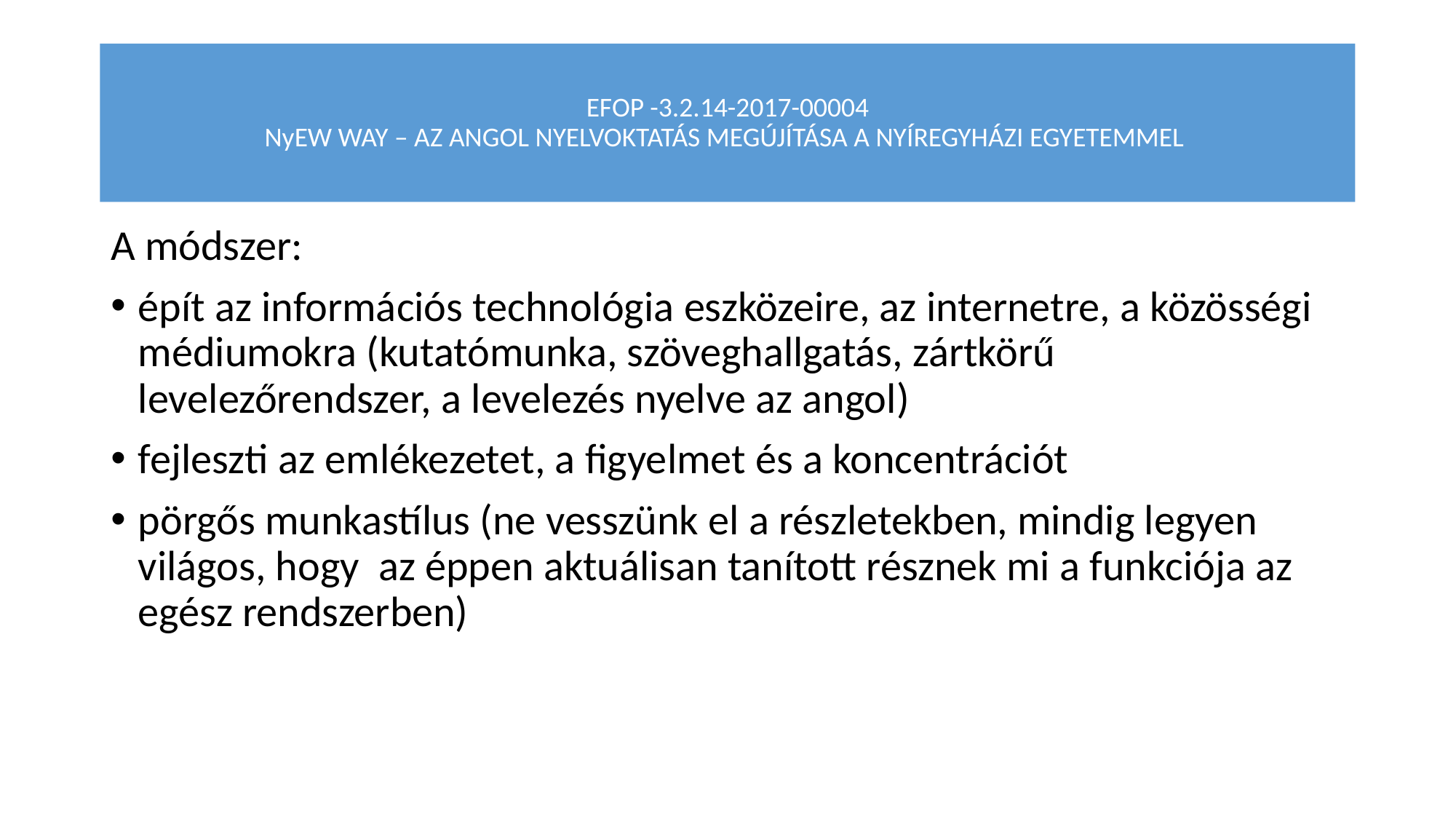

# EFOP -3.2.14-2017-00004 NyEW WAY – AZ ANGOL NYELVOKTATÁS MEGÚJÍTÁSA A NYÍREGYHÁZI EGYETEMMEL
A módszer:
épít az információs technológia eszközeire, az internetre, a közösségi médiumokra (kutatómunka, szöveghallgatás, zártkörű levelezőrendszer, a levelezés nyelve az angol)
fejleszti az emlékezetet, a figyelmet és a koncentrációt
pörgős munkastílus (ne vesszünk el a részletekben, mindig legyen világos, hogy  az éppen aktuálisan tanított résznek mi a funkciója az egész rendszerben)